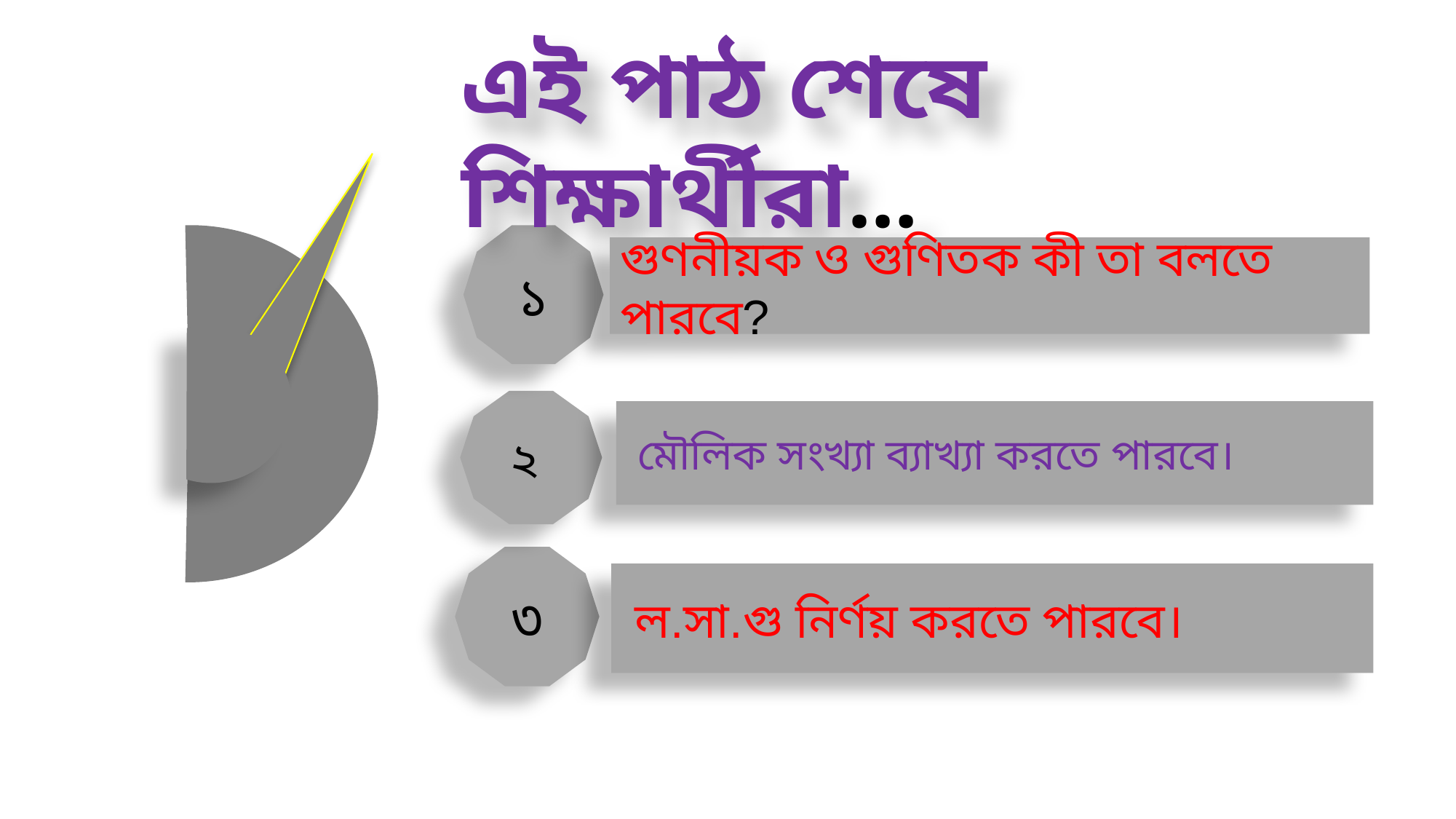

এই পাঠ শেষে শিক্ষার্থীরা…

১
গুণনীয়ক ও গুণিতক কী তা বলতে পারবে?

২
 মৌলিক সংখ্যা ব্যাখ্যা করতে পারবে।
৩
 ল.সা.গু নির্ণয় করতে পারবে।